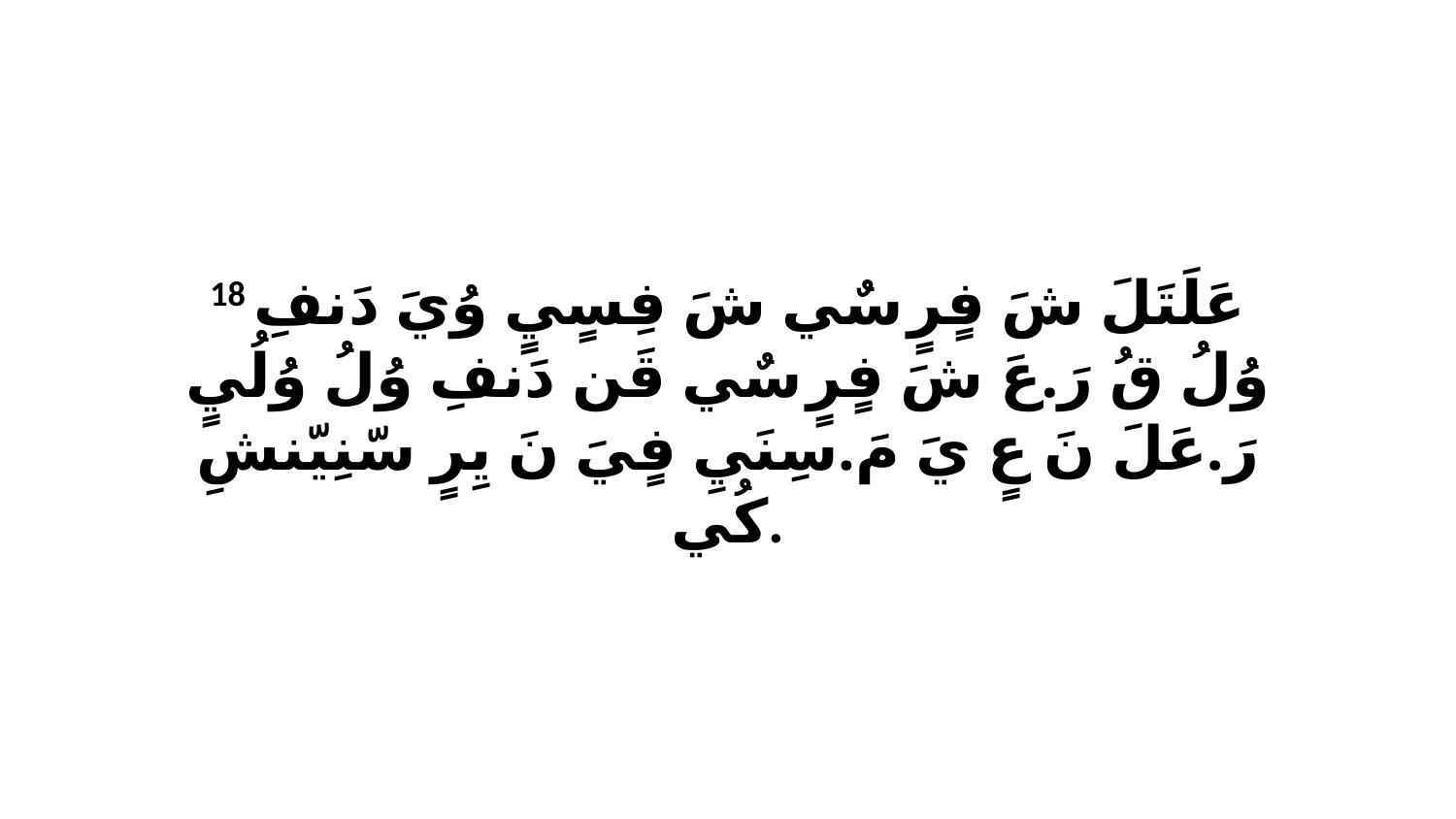

18 عَلَتَلَ شَ فٍرٍ سٌي شَ فِسٍيٍ وُيَ دَنفِ وُلُ قُ رَ.عَ شَ فٍرٍ سٌي قَن دَنفِ وُلُ وُلُيٍ رَ.عَلَ نَ عٍ يَ مَ.سِنَيِ فٍيَ نَ يِرٍ سّنِيّنشِ كُي.